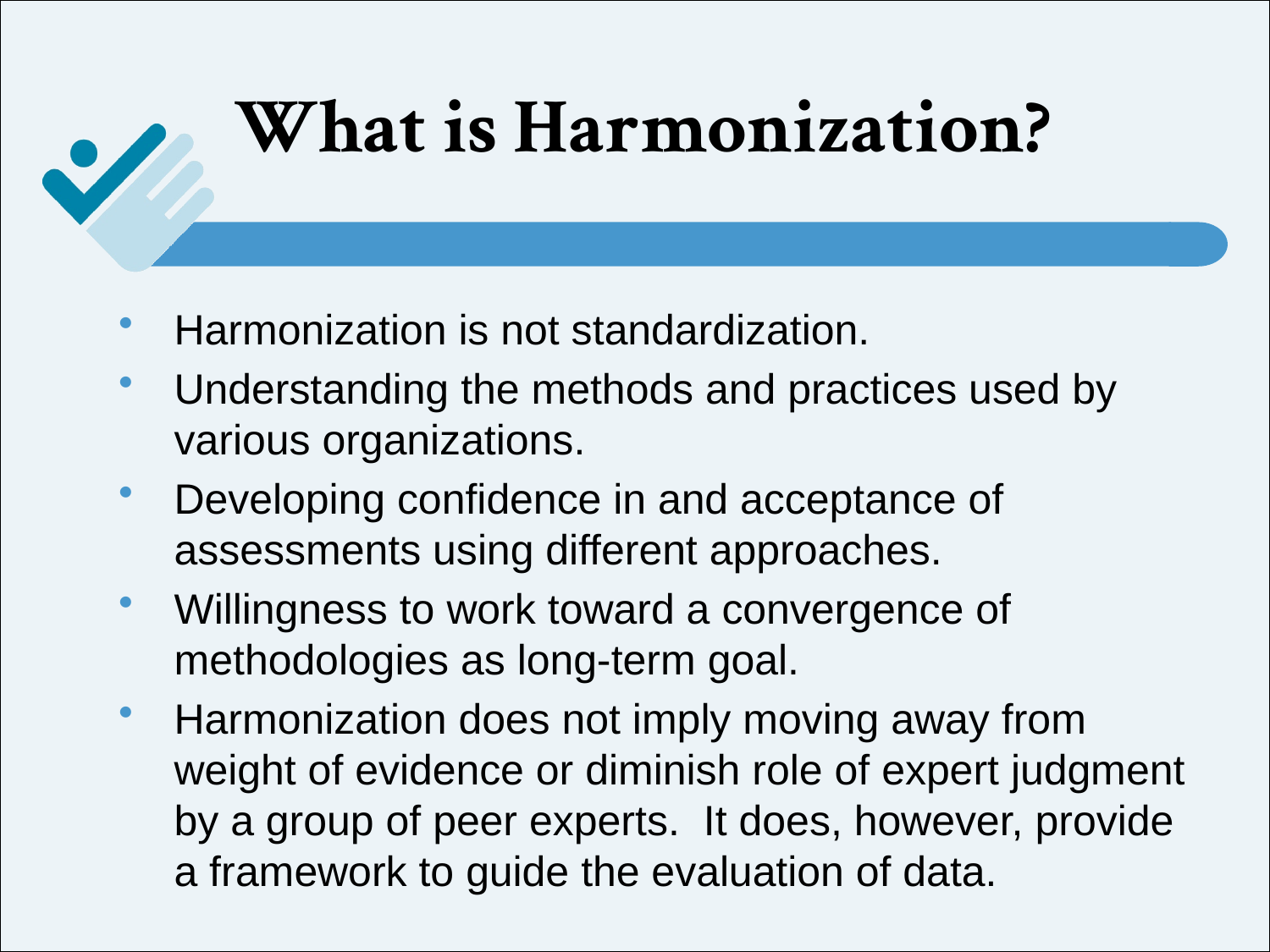

# What is Harmonization?
Harmonization is not standardization.
Understanding the methods and practices used by various organizations.
Developing confidence in and acceptance of assessments using different approaches.
Willingness to work toward a convergence of methodologies as long-term goal.
Harmonization does not imply moving away from weight of evidence or diminish role of expert judgment by a group of peer experts.  It does, however, provide a framework to guide the evaluation of data.